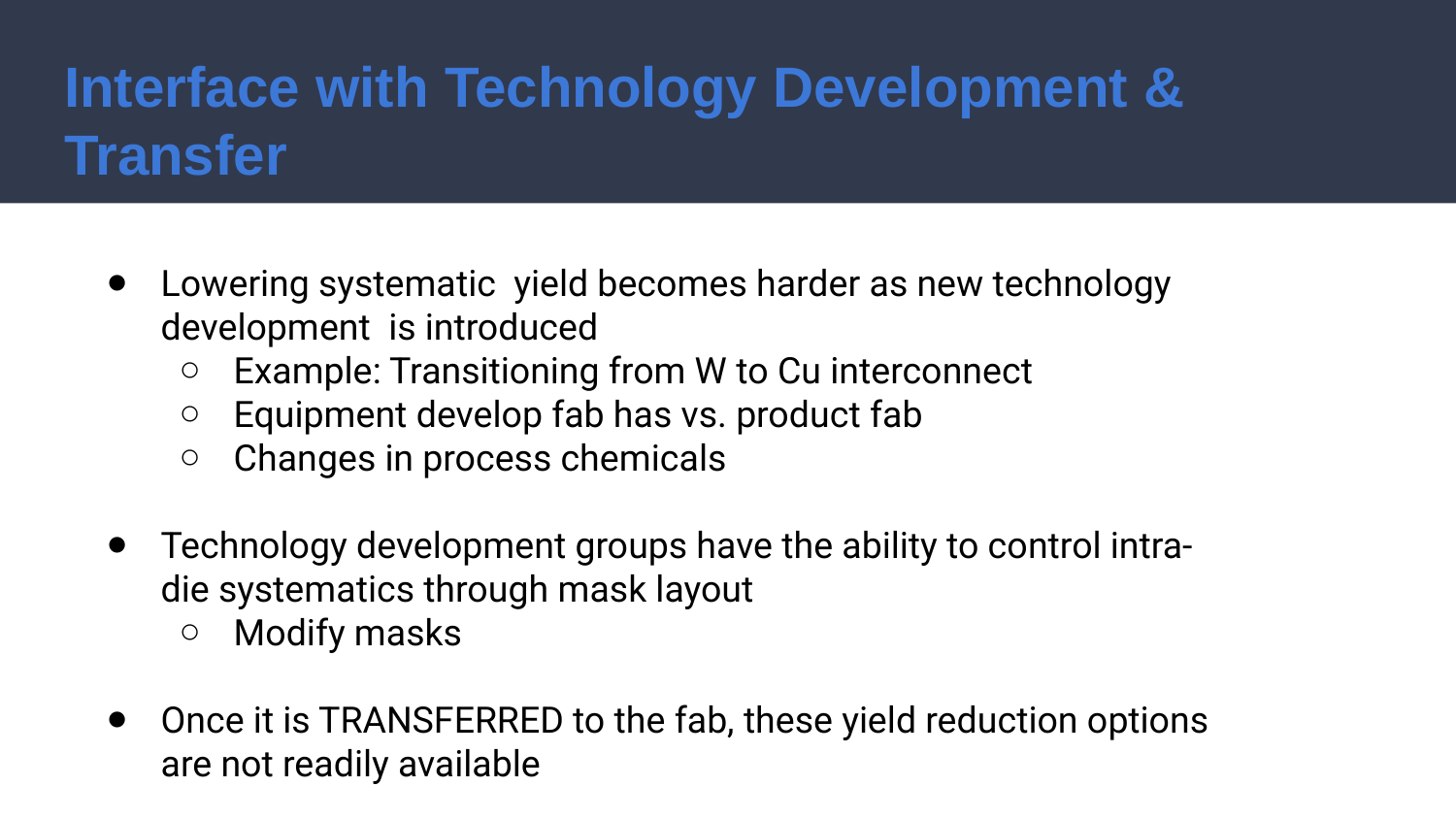

# Interface with Technology Development & Transfer
Lowering systematic  yield becomes harder as new technology development  is introduced
Example: Transitioning from W to Cu interconnect
Equipment develop fab has vs. product fab
Changes in process chemicals

Technology development groups have the ability to control intra-die systematics through mask layout
Modify masks

Once it is TRANSFERRED to the fab, these yield reduction options are not readily available